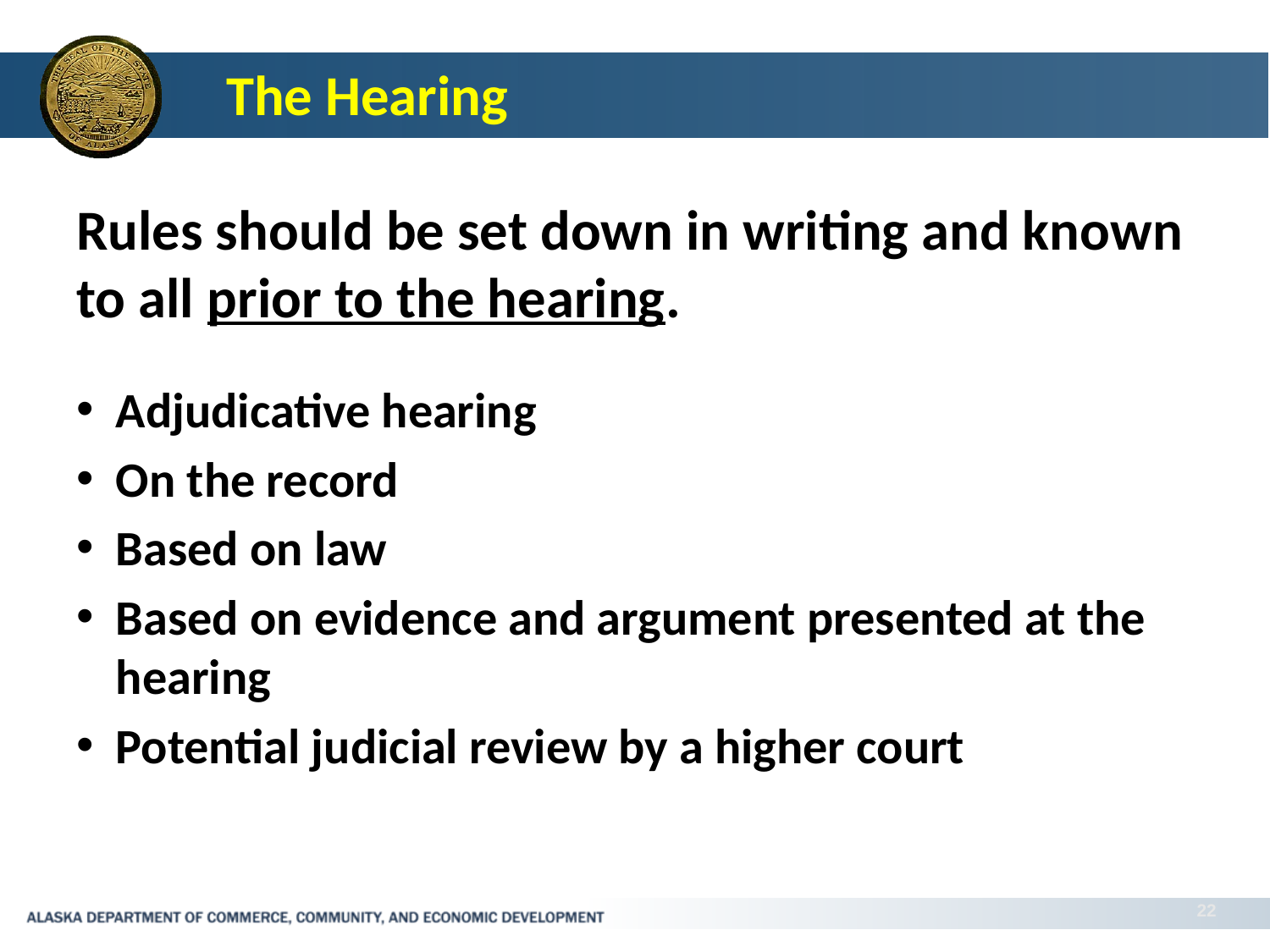

# The Hearing
Rules should be set down in writing and known to all prior to the hearing.

Adjudicative hearing
On the record
Based on law
Based on evidence and argument presented at the hearing
Potential judicial review by a higher court
22